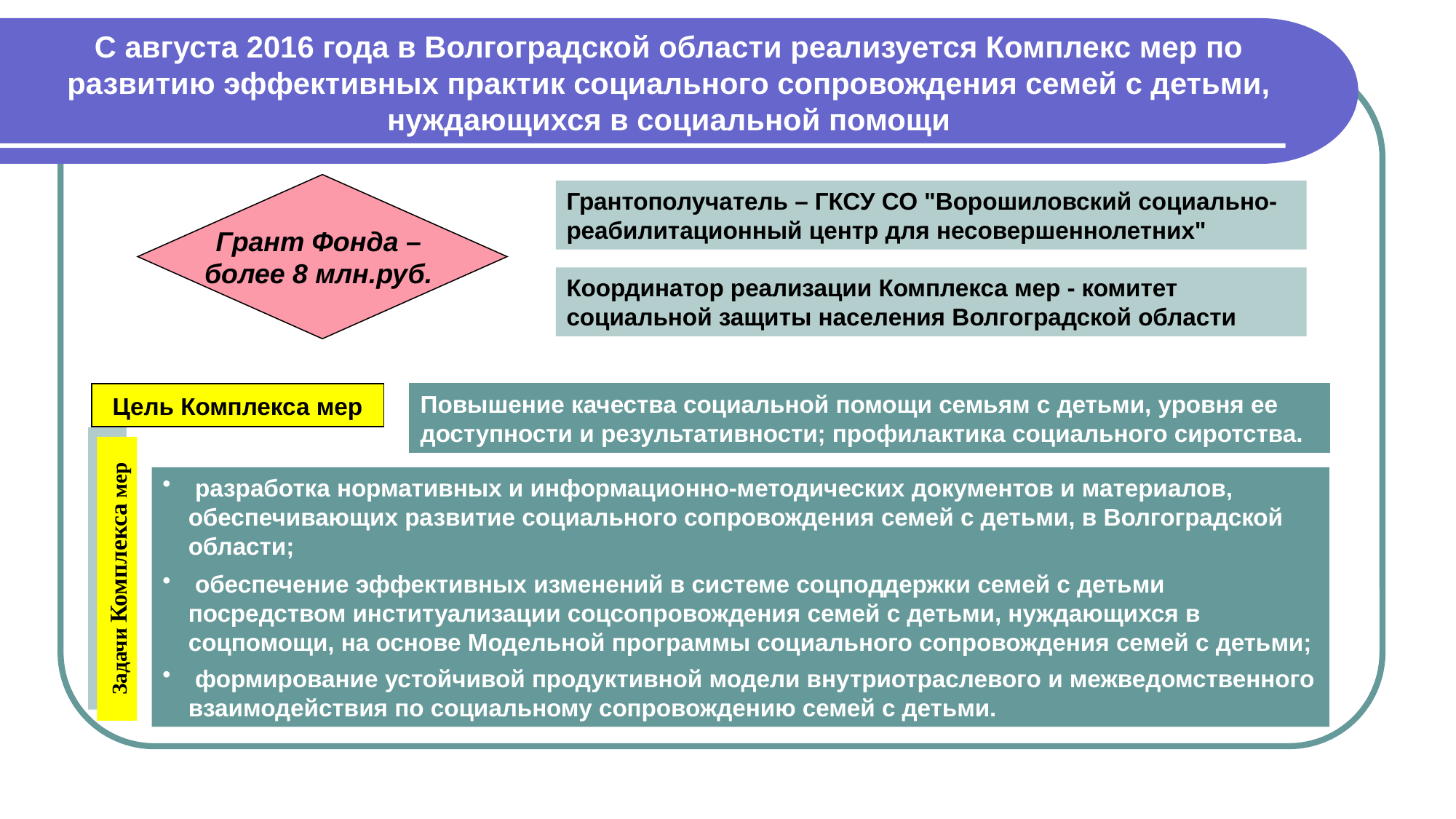

# С августа 2016 года в Волгоградской области реализуется Комплекс мер по развитию эффективных практик социального сопровождения семей с детьми, нуждающихся в социальной помощи
Грант Фонда –
более 8 млн.руб.
Грантополучатель – ГКСУ СО "Ворошиловский социально-реабилитационный центр для несовершеннолетних"
Координатор реализации Комплекса мер - комитет социальной защиты населения Волгоградской области
Цель Комплекса мер
Повышение качества социальной помощи семьям с детьми, уровня ее доступности и результативности; профилактика социального сиротства.
 разработка нормативных и информационно-методических документов и материалов, обеспечивающих развитие социального сопровождения семей с детьми, в Волгоградской области;

 обеспечение эффективных изменений в системе соцподдержки семей с детьми посредством институализации соцсопровождения семей с детьми, нуждающихся в соцпомощи, на основе Модельной программы социального сопровождения семей с детьми;

 формирование устойчивой продуктивной модели внутриотраслевого и межведомственного взаимодействия по социальному сопровождению семей с детьми.
Задачи Комплекса мер